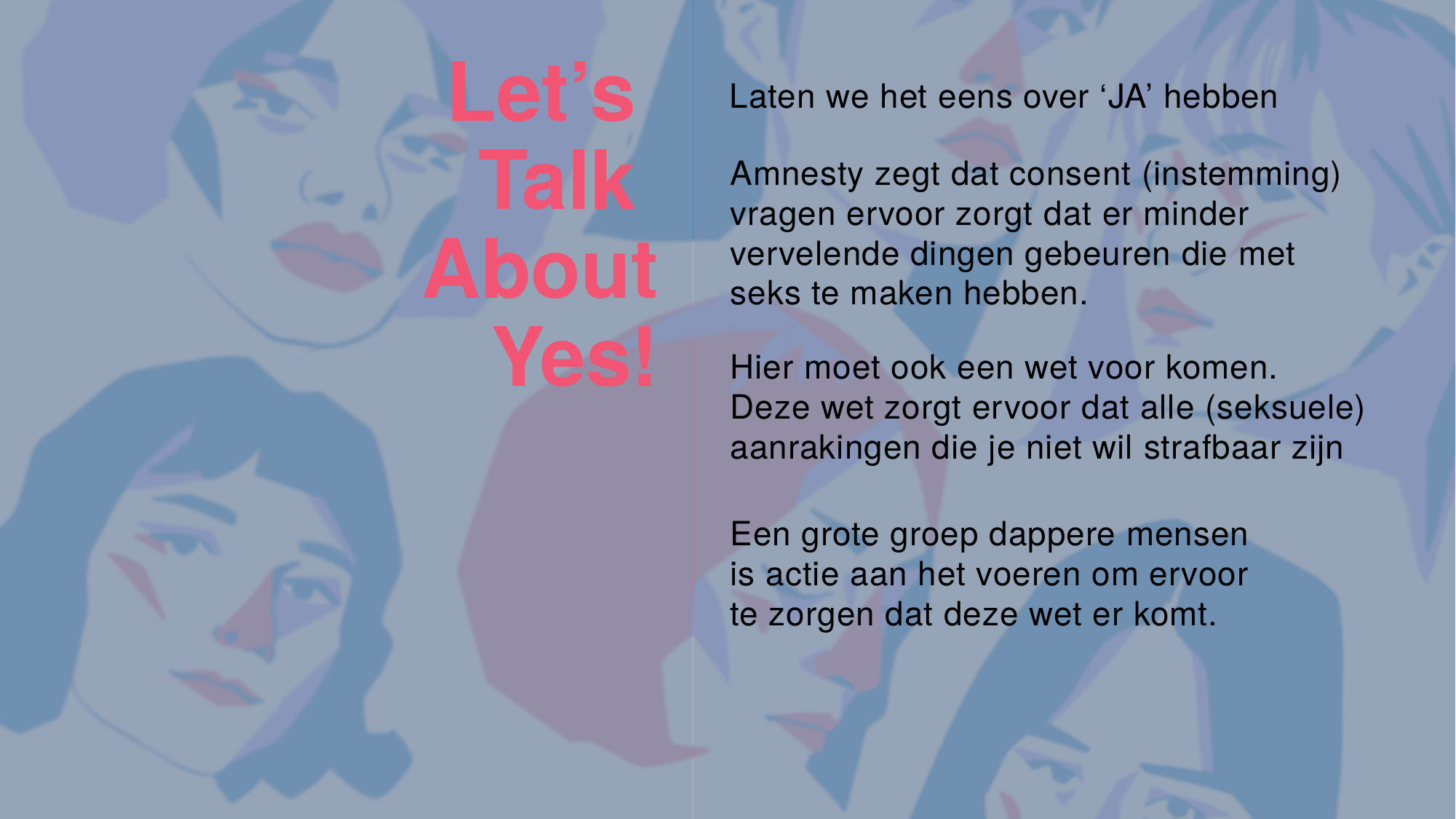

Let’s
Talk
About
Yes!
Laten we het eens over ‘JA’ hebben
Amnesty zegt dat consent (instemming) vragen ervoor zorgt dat er minder vervelende dingen gebeuren die met
seks te maken hebben.
Hier moet ook een wet voor komen.
Deze wet zorgt ervoor dat alle (seksuele) aanrakingen die je niet wil strafbaar zijn
Een grote groep dappere mensen
is actie aan het voeren om ervoor
te zorgen dat deze wet er komt.